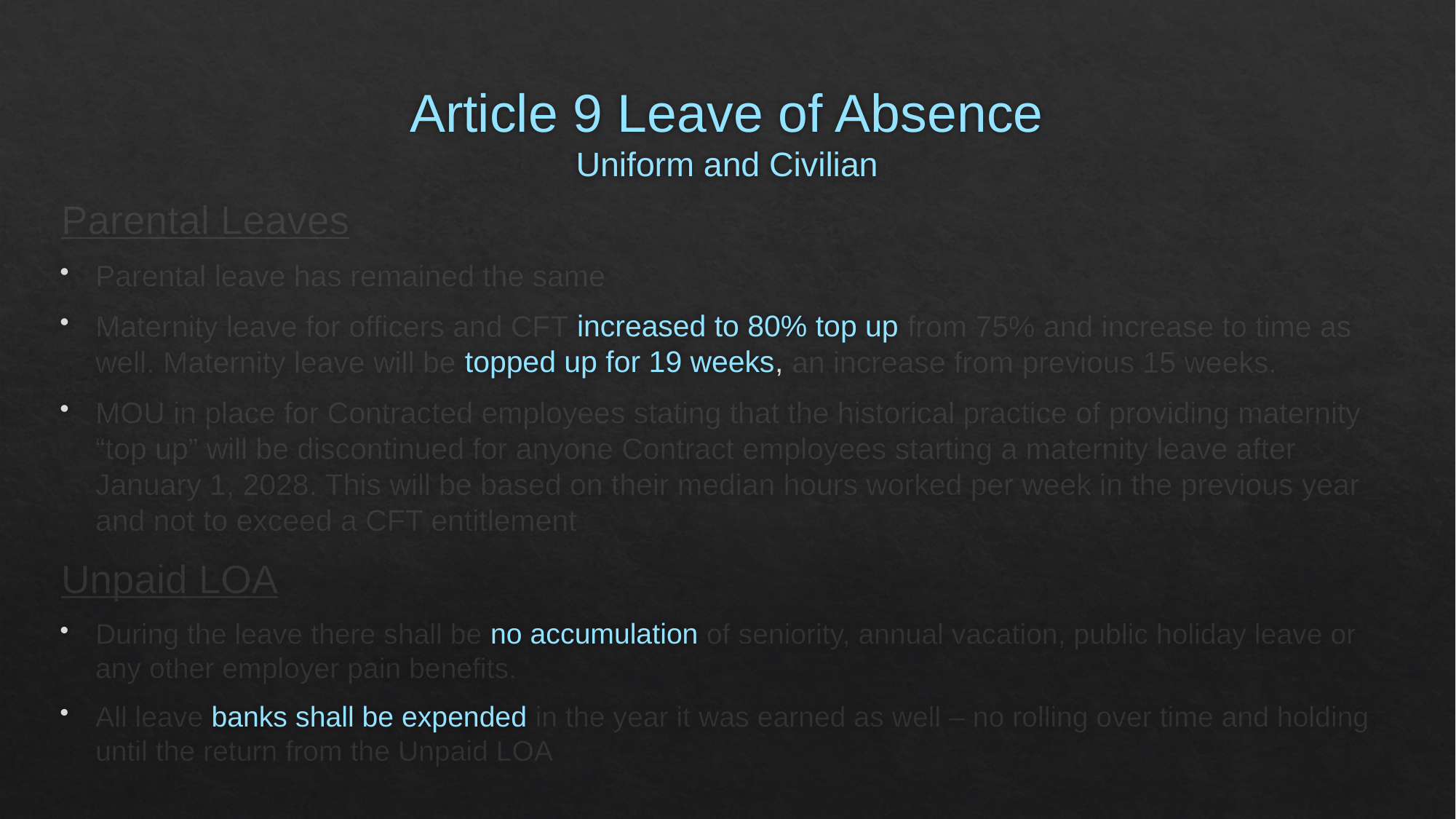

# Article 9 Leave of Absence Uniform and Civilian
Parental Leaves
Parental leave has remained the same
Maternity leave for officers and CFT increased to 80% top up from 75% and increase to time as well. Maternity leave will be topped up for 19 weeks, an increase from previous 15 weeks.
MOU in place for Contracted employees stating that the historical practice of providing maternity “top up” will be discontinued for anyone Contract employees starting a maternity leave after January 1, 2028. This will be based on their median hours worked per week in the previous year and not to exceed a CFT entitlement
Unpaid LOA
During the leave there shall be no accumulation of seniority, annual vacation, public holiday leave or any other employer pain benefits.
All leave banks shall be expended in the year it was earned as well – no rolling over time and holding until the return from the Unpaid LOA